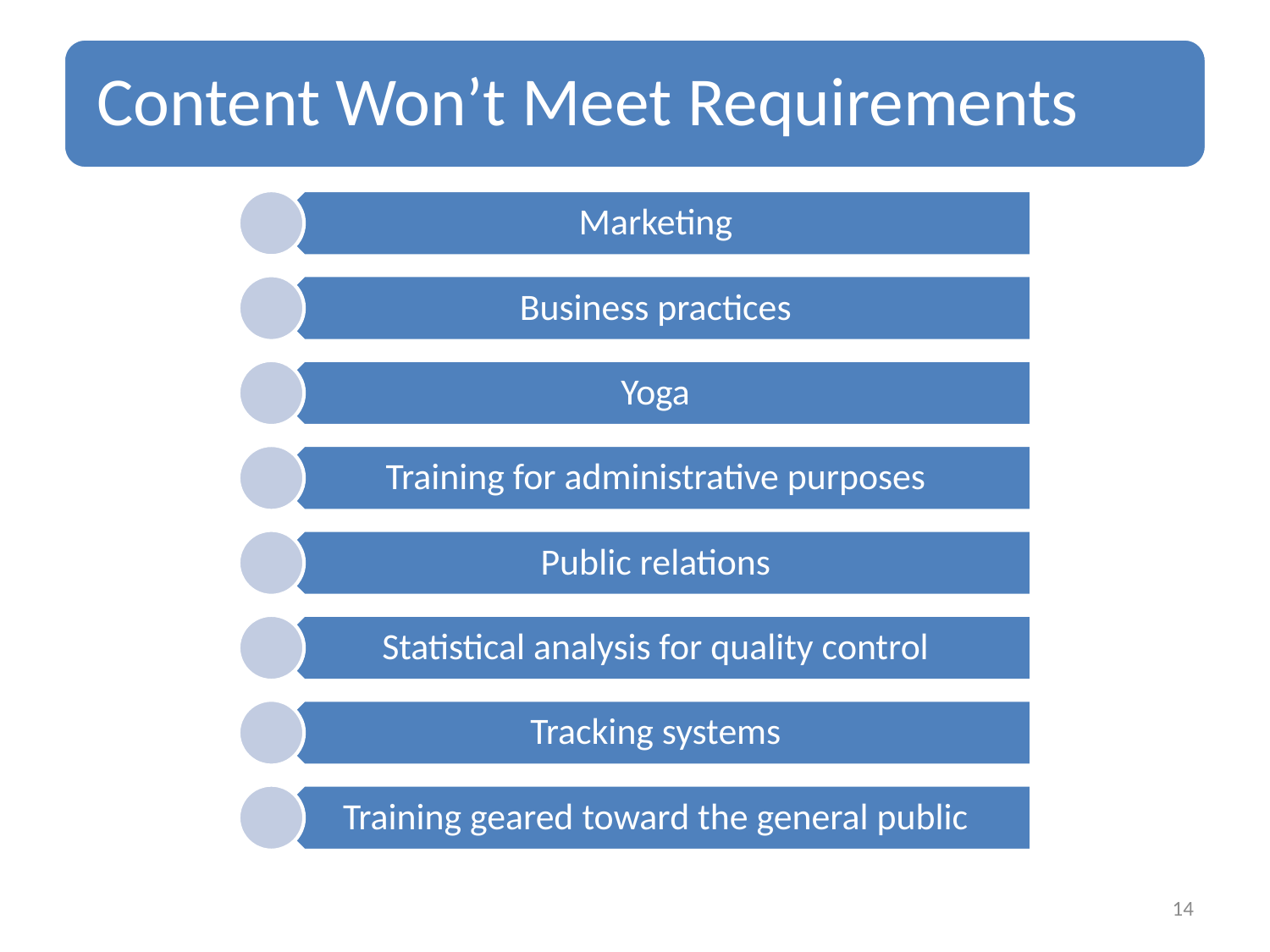

Content Won’t Meet Requirements
Marketing
Business practices
Yoga
Training for administrative purposes
Public relations
Statistical analysis for quality control
Tracking systems
Training geared toward the general public
14